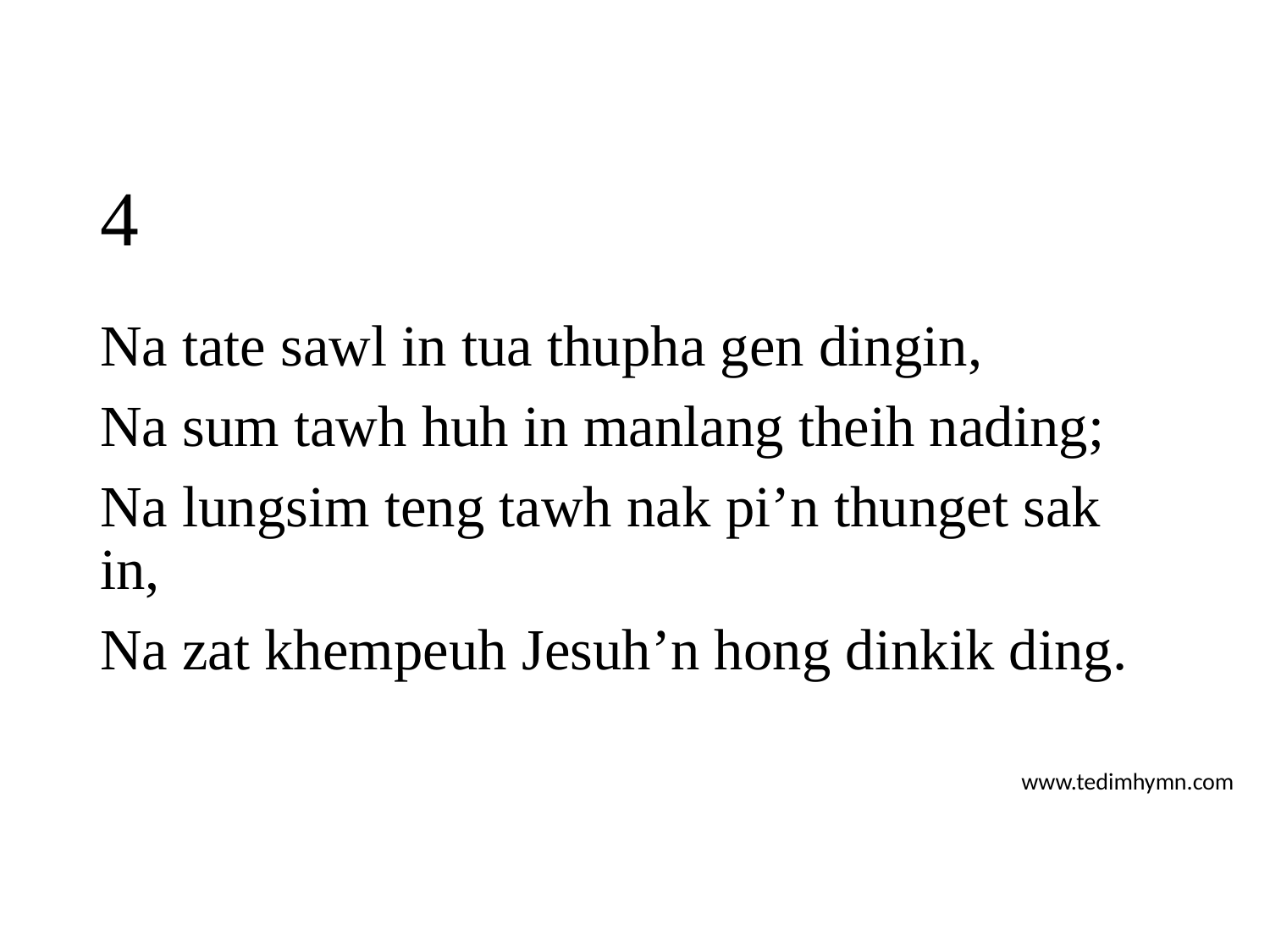

# 4
Na tate sawl in tua thupha gen dingin,
Na sum tawh huh in manlang theih nading;
Na lungsim teng tawh nak pi’n thunget sak in,
Na zat khempeuh Jesuh’n hong dinkik ding.

www.tedimhymn.com